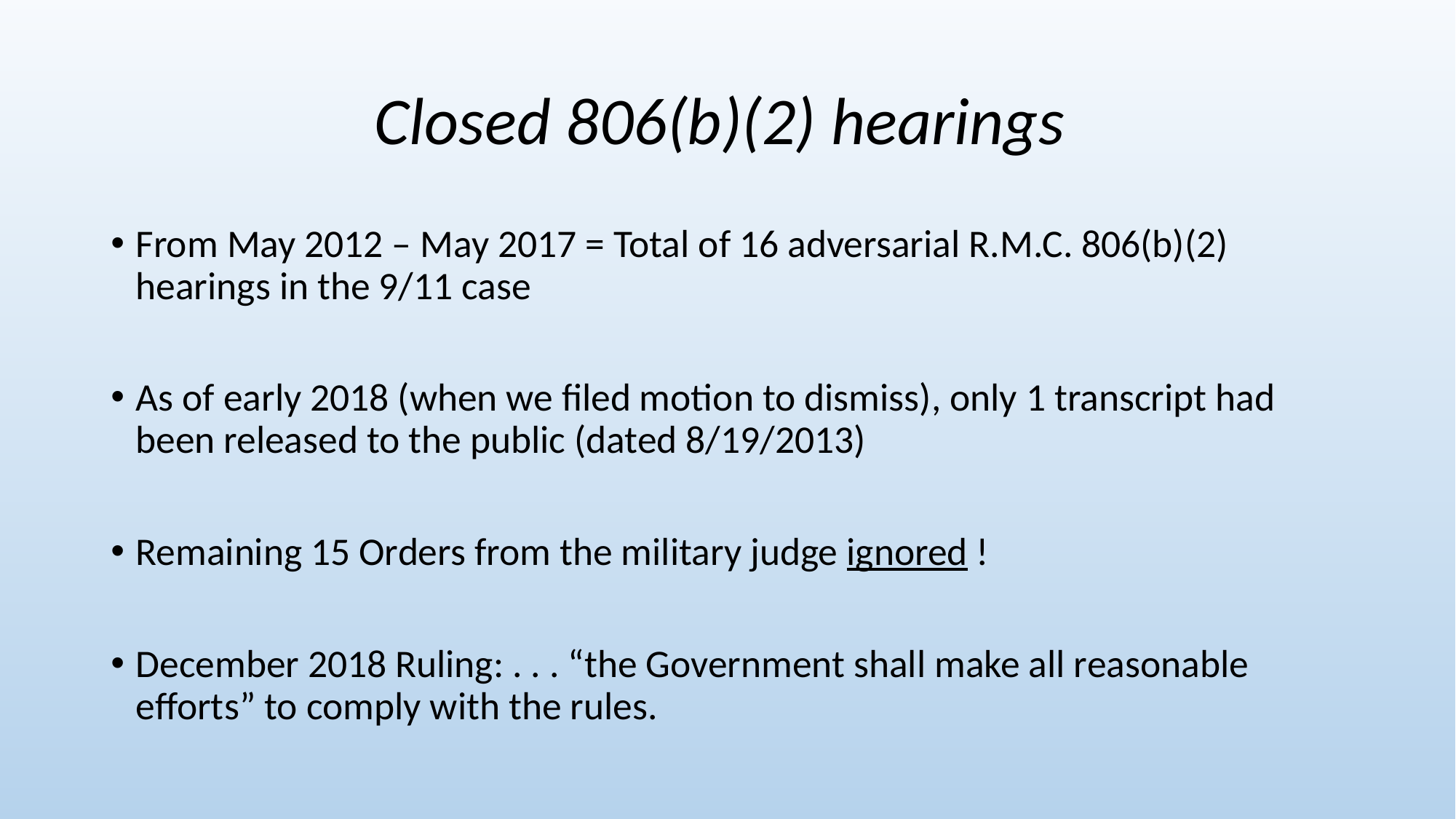

# Closed 806(b)(2) hearings
From May 2012 – May 2017 = Total of 16 adversarial R.M.C. 806(b)(2) hearings in the 9/11 case

As of early 2018 (when we filed motion to dismiss), only 1 transcript had been released to the public (dated 8/19/2013)

Remaining 15 Orders from the military judge ignored !

December 2018 Ruling: . . . “the Government shall make all reasonable efforts” to comply with the rules.